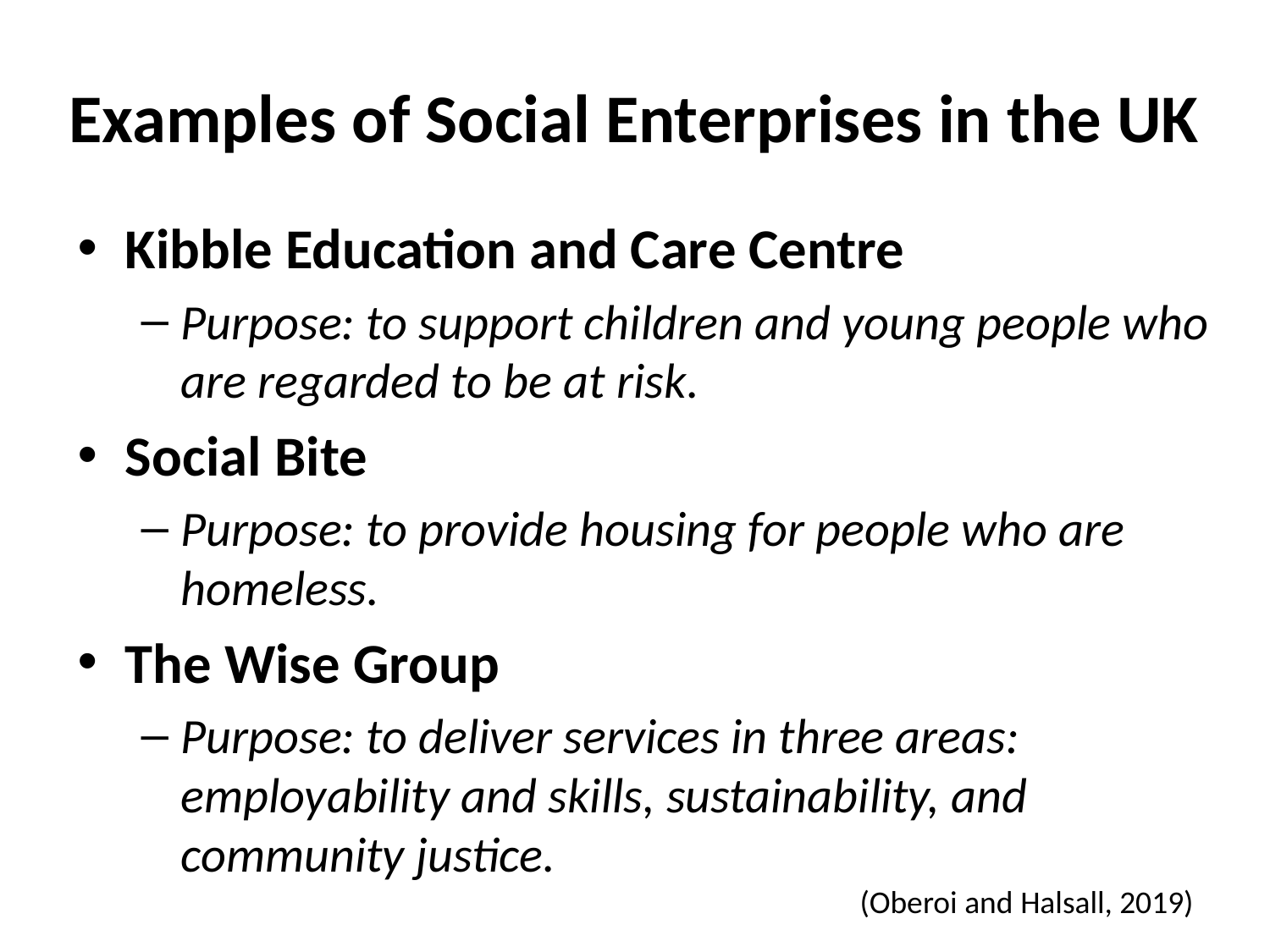

# Examples of Social Enterprises in the UK
Kibble Education and Care Centre
Purpose: to support children and young people who are regarded to be at risk.
Social Bite
Purpose: to provide housing for people who are homeless.
The Wise Group
Purpose: to deliver services in three areas: employability and skills, sustainability, and community justice.

(Oberoi and Halsall, 2019)